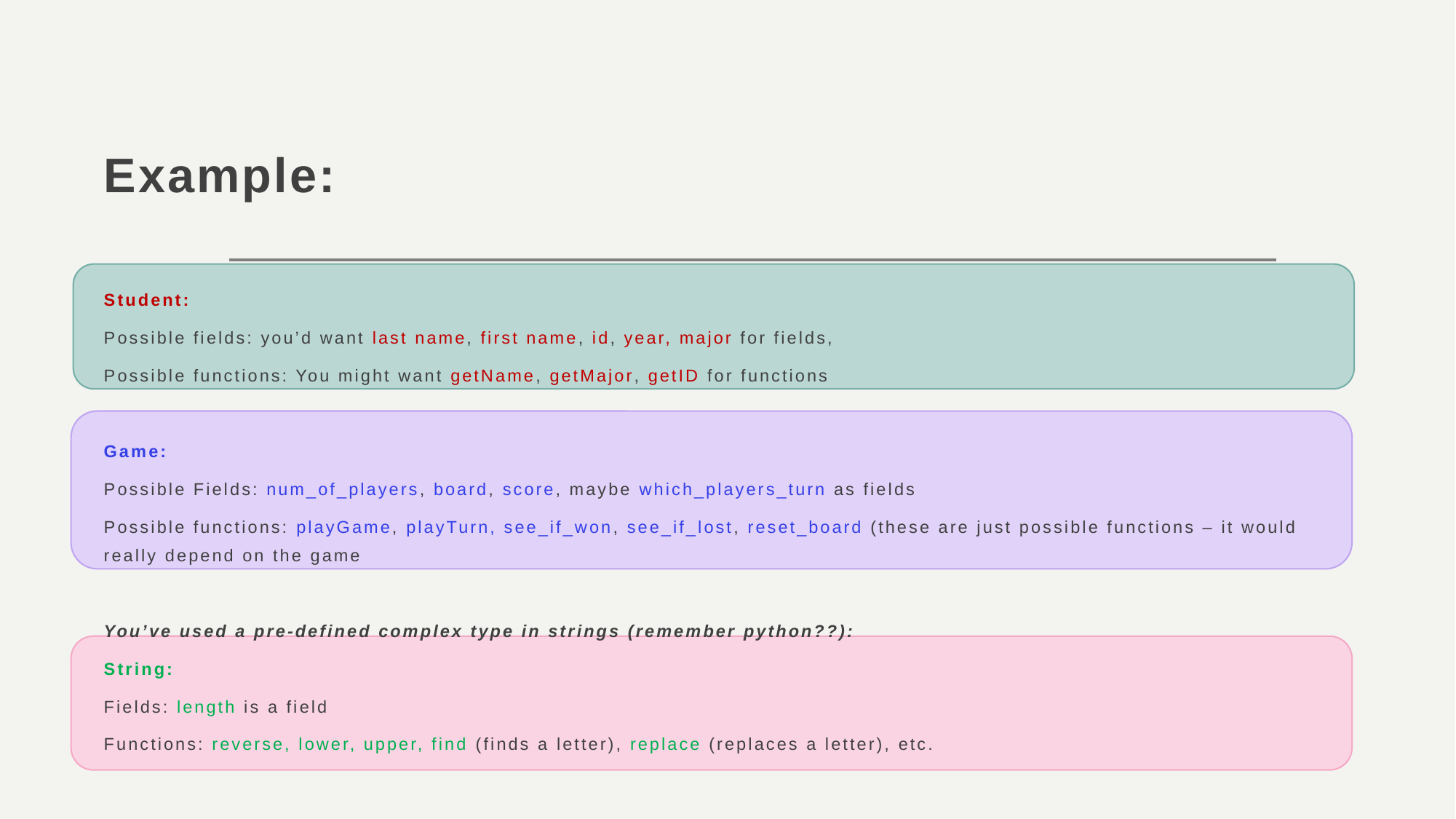

# Example:

Student:
Possible fields: you’d want last name, first name, id, year, major for fields,
Possible functions: You might want getName, getMajor, getID for functions

Game:
Possible Fields: num_of_players, board, score, maybe which_players_turn as fields
Possible functions: playGame, playTurn, see_if_won, see_if_lost, reset_board (these are just possible functions – it would really depend on the game

You’ve used a pre-defined complex type in strings (remember python??):
String:
Fields: length is a field
Functions: reverse, lower, upper, find (finds a letter), replace (replaces a letter), etc.